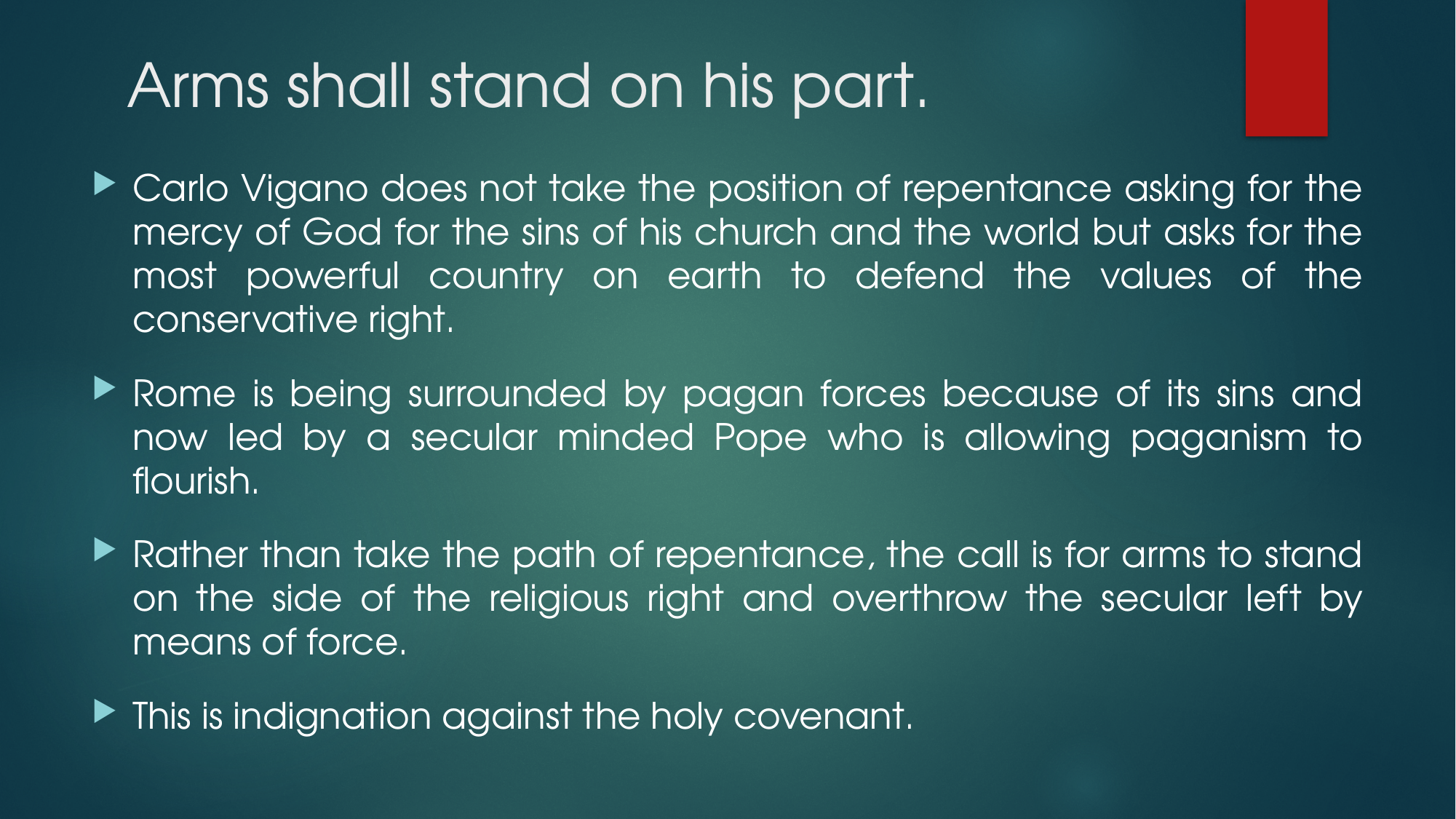

# Arms shall stand on his part.
Carlo Vigano does not take the position of repentance asking for the mercy of God for the sins of his church and the world but asks for the most powerful country on earth to defend the values of the conservative right.
Rome is being surrounded by pagan forces because of its sins and now led by a secular minded Pope who is allowing paganism to flourish.
Rather than take the path of repentance, the call is for arms to stand on the side of the religious right and overthrow the secular left by means of force.
This is indignation against the holy covenant.